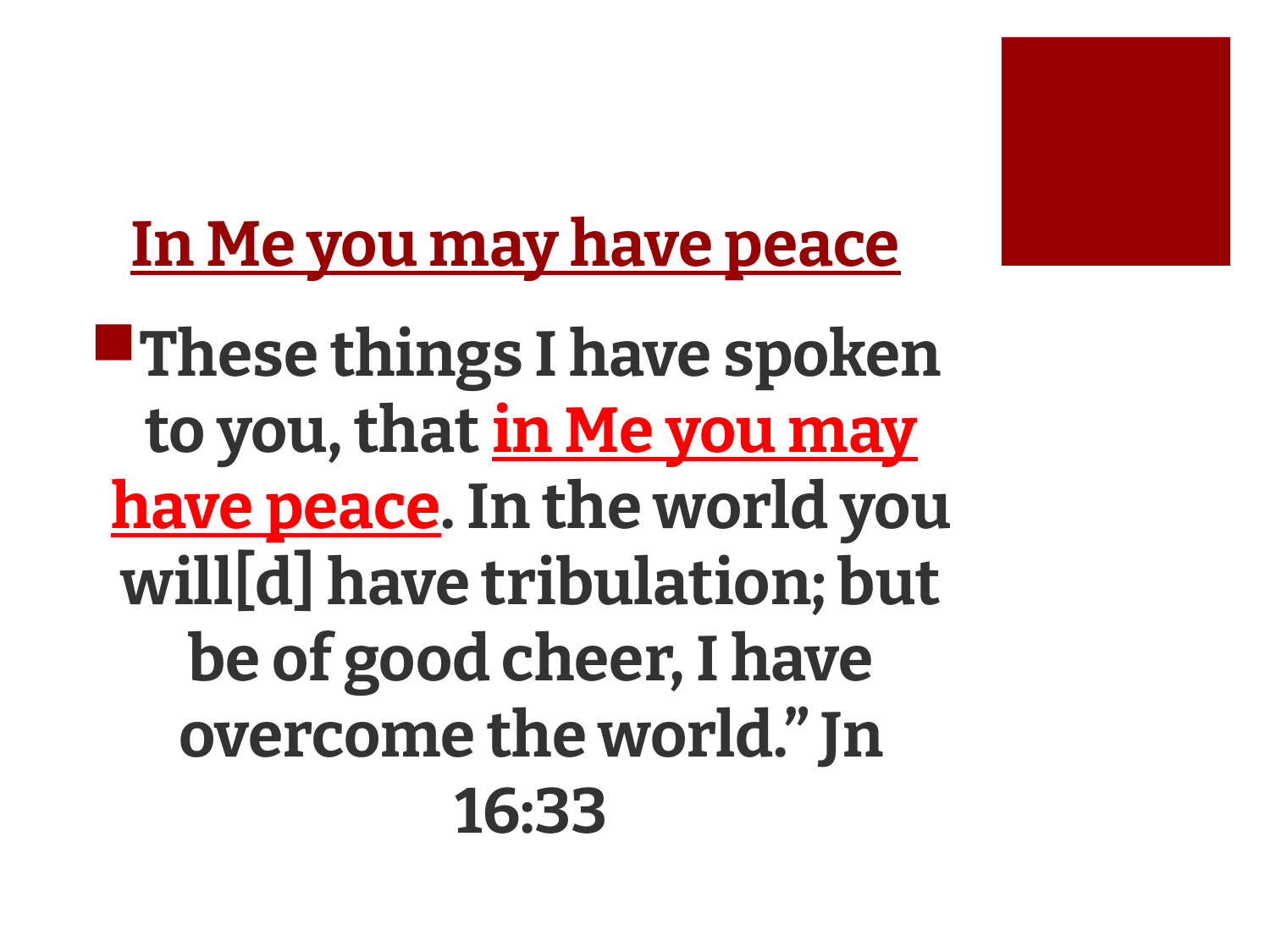

# In Me you may have peace
These things I have spoken to you, that in Me you may have peace. In the world you will[d] have tribulation; but be of good cheer, I have overcome the world.” Jn 16:33